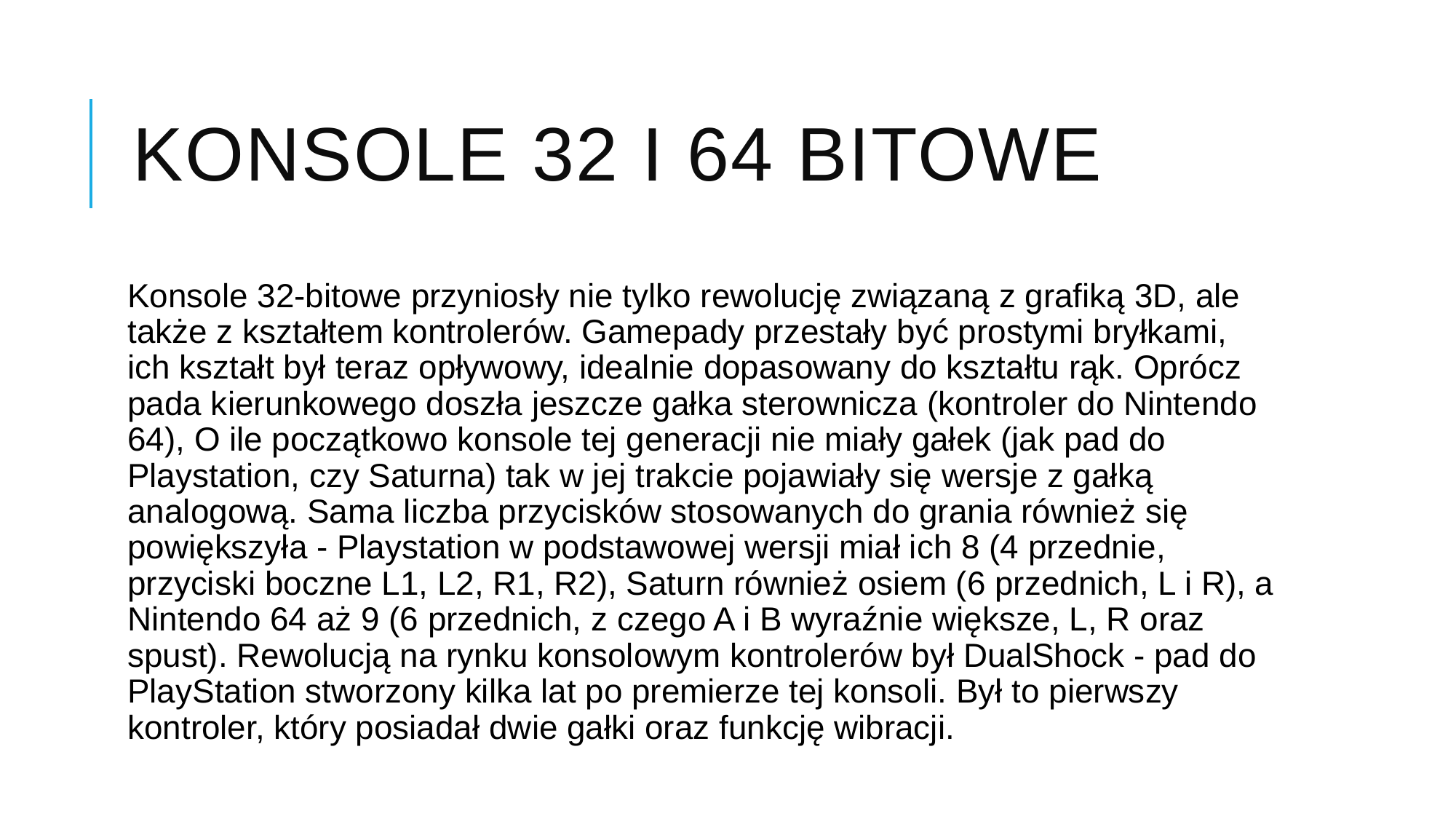

# Konsole 32 i 64 bitowe
Konsole 32-bitowe przyniosły nie tylko rewolucję związaną z grafiką 3D, ale także z kształtem kontrolerów. Gamepady przestały być prostymi bryłkami, ich kształt był teraz opływowy, idealnie dopasowany do kształtu rąk. Oprócz pada kierunkowego doszła jeszcze gałka sterownicza (kontroler do Nintendo 64), O ile początkowo konsole tej generacji nie miały gałek (jak pad do Playstation, czy Saturna) tak w jej trakcie pojawiały się wersje z gałką analogową. Sama liczba przycisków stosowanych do grania również się powiększyła - Playstation w podstawowej wersji miał ich 8 (4 przednie, przyciski boczne L1, L2, R1, R2), Saturn również osiem (6 przednich, L i R), a Nintendo 64 aż 9 (6 przednich, z czego A i B wyraźnie większe, L, R oraz spust). Rewolucją na rynku konsolowym kontrolerów był DualShock - pad do PlayStation stworzony kilka lat po premierze tej konsoli. Był to pierwszy kontroler, który posiadał dwie gałki oraz funkcję wibracji.